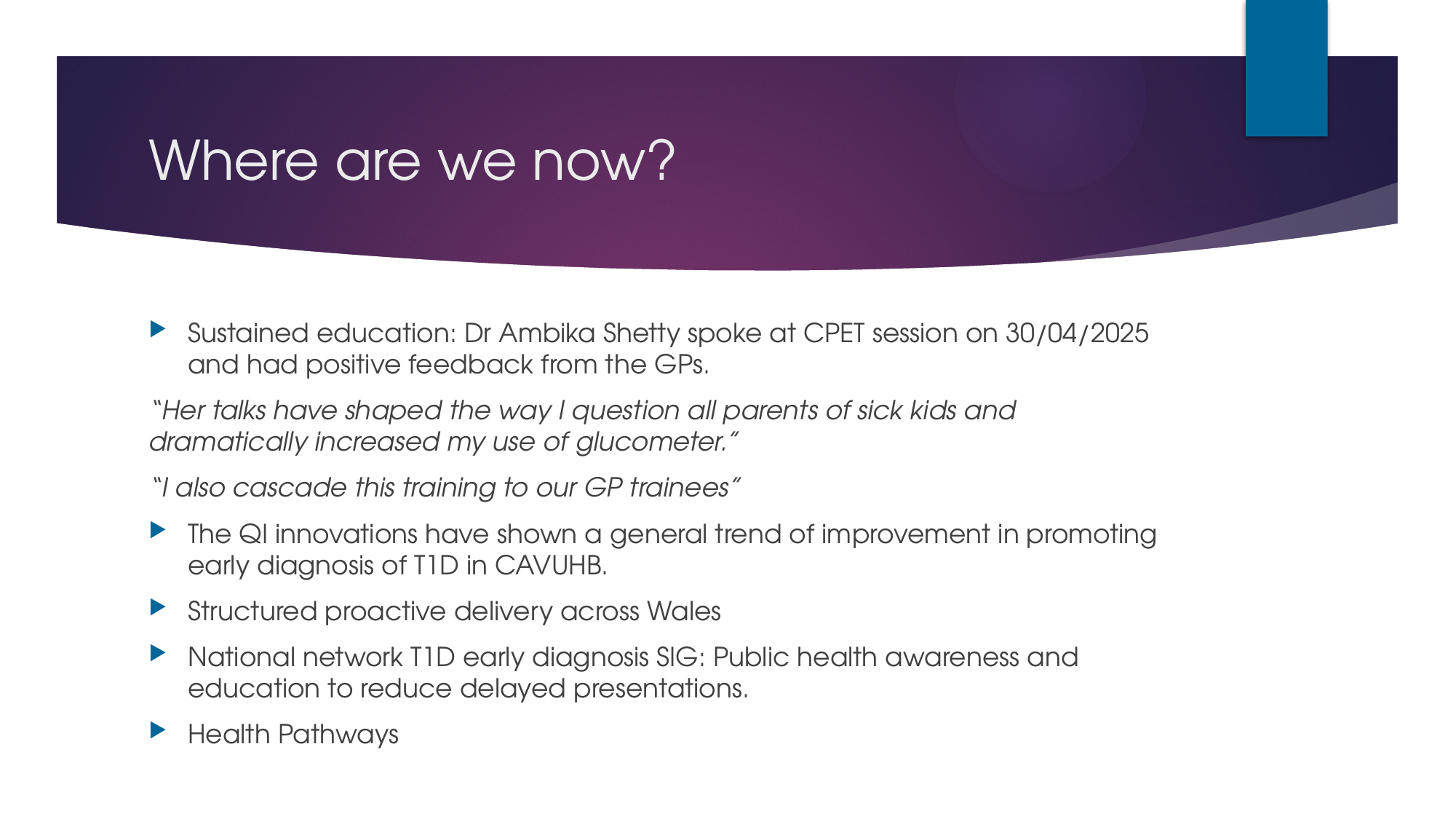

# Where are we now?
Sustained education: Dr Ambika Shetty spoke at CPET session on 30/04/2025 and had positive feedback from the GPs.
“Her talks have shaped the way I question all parents of sick kids and dramatically increased my use of glucometer.”
“I also cascade this training to our GP trainees”
The QI innovations have shown a general trend of improvement in promoting early diagnosis of T1D in CAVUHB.
Structured proactive delivery across Wales
National network T1D early diagnosis SIG: Public health awareness and education to reduce delayed presentations.
Health Pathways